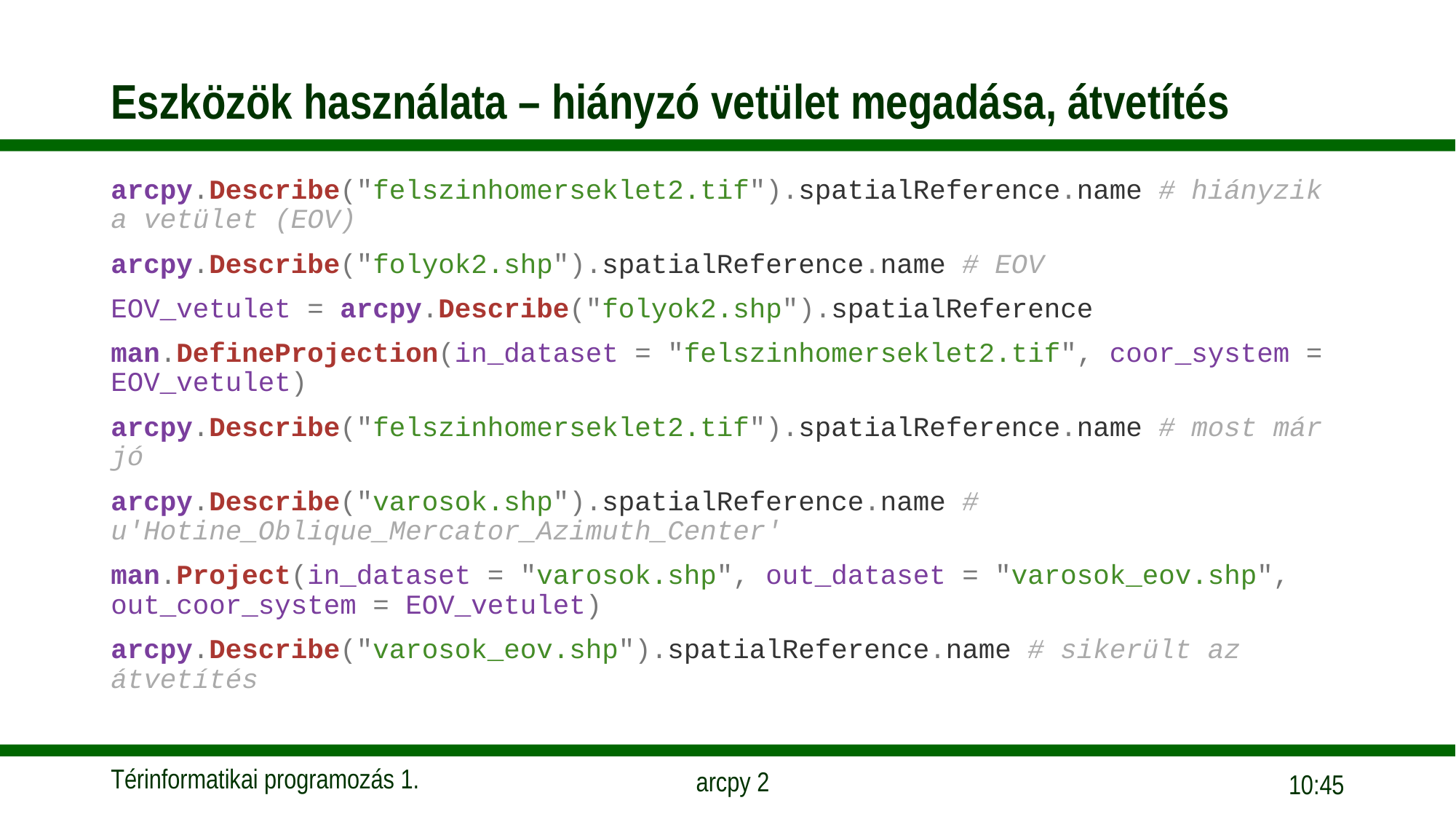

# Eszközök használata – hiányzó vetület megadása, átvetítés
arcpy.Describe("felszinhomerseklet2.tif").spatialReference.name # hiányzik a vetület (EOV)
arcpy.Describe("folyok2.shp").spatialReference.name # EOV
EOV_vetulet = arcpy.Describe("folyok2.shp").spatialReference
man.DefineProjection(in_dataset = "felszinhomerseklet2.tif", coor_system = EOV_vetulet)
arcpy.Describe("felszinhomerseklet2.tif").spatialReference.name # most már jó
arcpy.Describe("varosok.shp").spatialReference.name # u'Hotine_Oblique_Mercator_Azimuth_Center'
man.Project(in_dataset = "varosok.shp", out_dataset = "varosok_eov.shp", out_coor_system = EOV_vetulet)
arcpy.Describe("varosok_eov.shp").spatialReference.name # sikerült az átvetítés

10:45